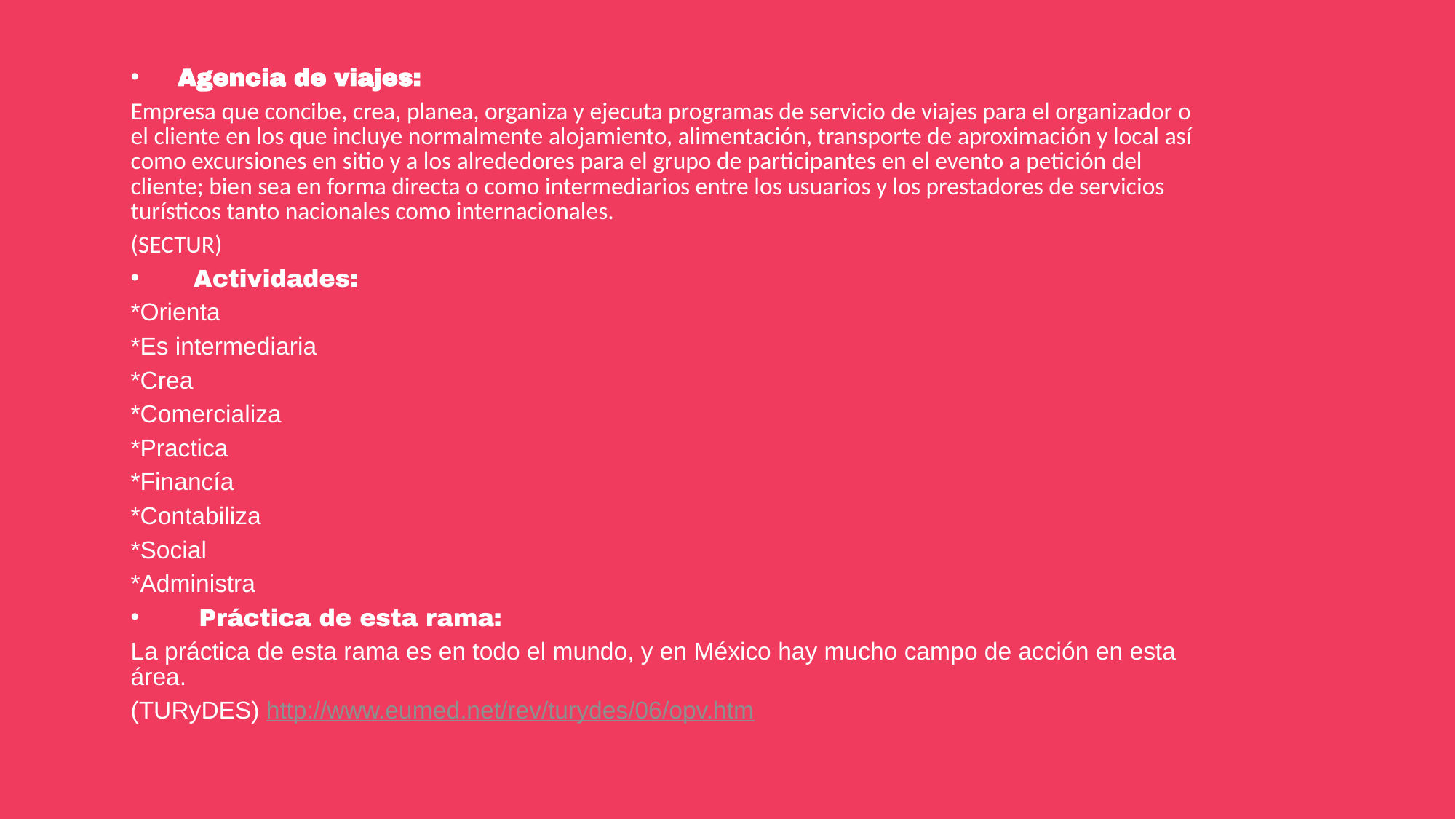

Agencia de viajes:
Empresa que concibe, crea, planea, organiza y ejecuta programas de s​ervicio de viajes para el organizador o el cliente en los que incluye normalmente alojamiento, alimentación, transporte de aproximación y local así como excursiones en sitio y a los alrededores para el grupo de participantes en el evento a petición del cliente; bien sea en forma directa o como intermediarios entre los usuarios y los prestadores de servicios turísticos tanto nacionales como internacionales.
(SECTUR)
Actividades:
*Orienta
*Es intermediaria
*Crea
*Comercializa
*Practica
*Financía
*Contabiliza
*Social
*Administra
 Práctica de esta rama:
La práctica de esta rama es en todo el mundo, y en México hay mucho campo de acción en esta área.
(TURyDES) http://www.eumed.net/rev/turydes/06/opv.htm